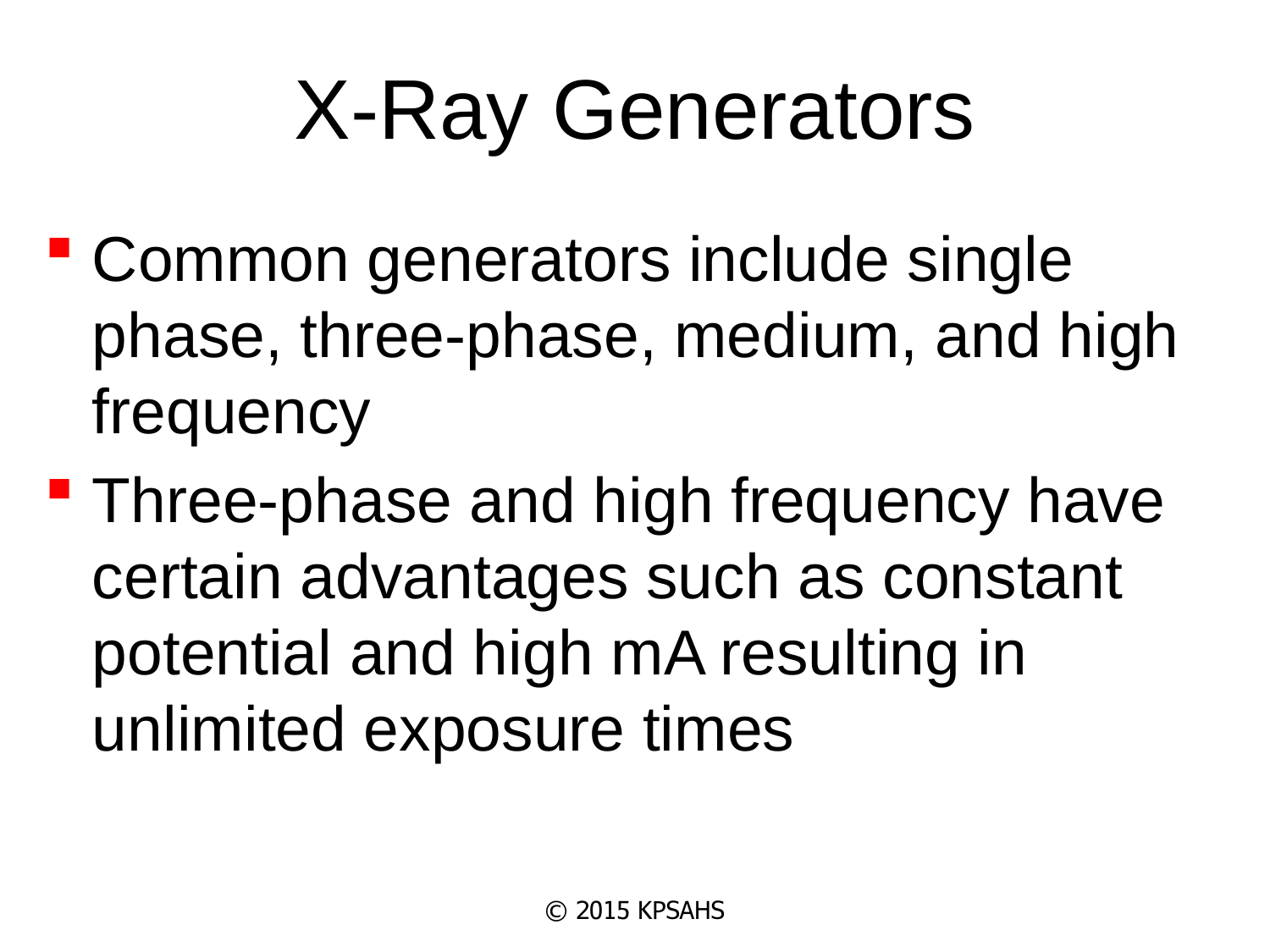

# X-Ray Generators
Common generators include single phase, three-phase, medium, and high frequency
Three-phase and high frequency have certain advantages such as constant potential and high mA resulting in unlimited exposure times